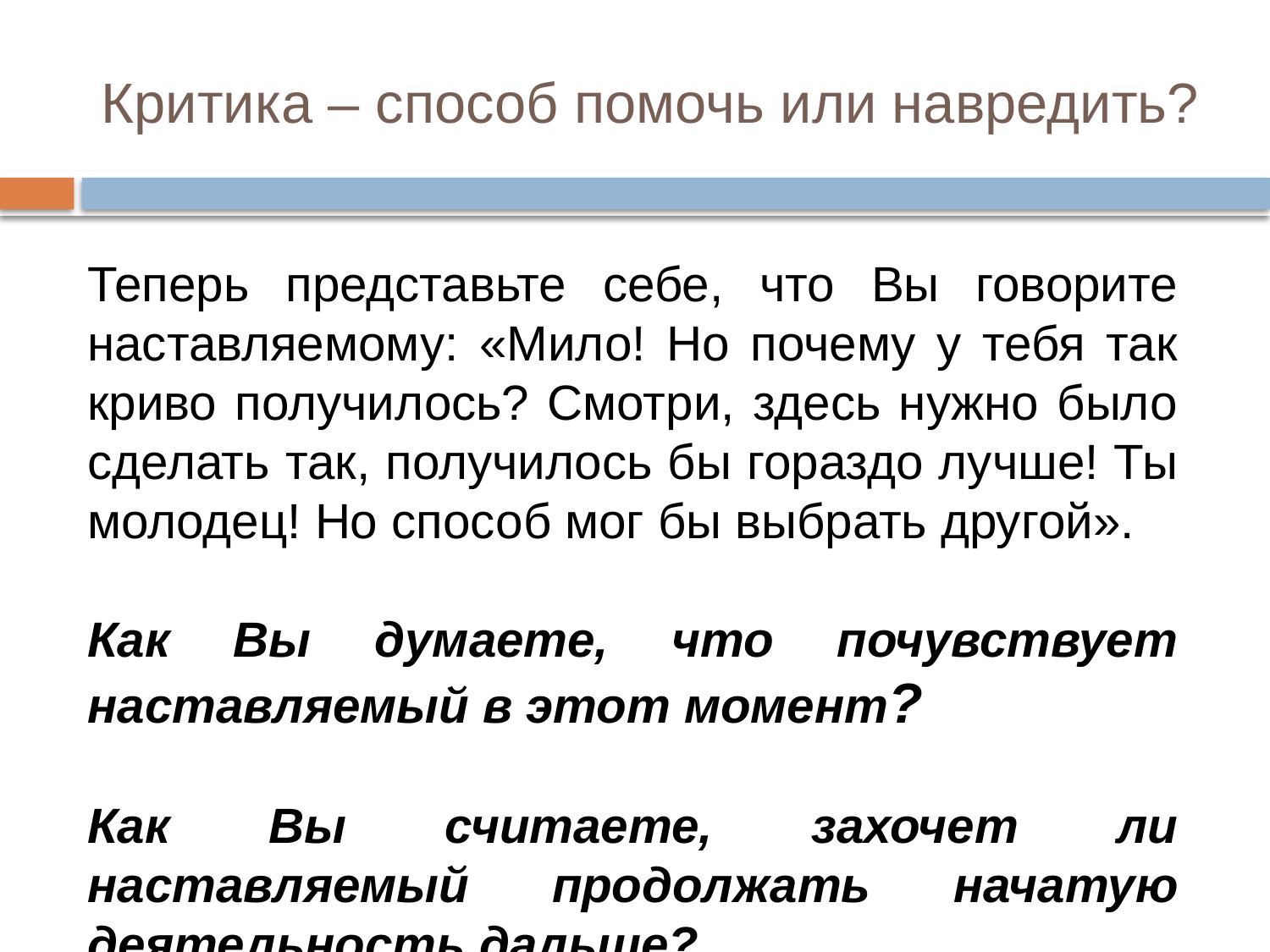

# Критика – способ помочь или навредить?
Теперь представьте себе, что Вы говорите наставляемому: «Мило! Но почему у тебя так криво получилось? Смотри, здесь нужно было сделать так, получилось бы гораздо лучше! Ты молодец! Но способ мог бы выбрать другой».

Как Вы думаете, что почувствует наставляемый в этот момент?

Как Вы считаете, захочет ли наставляемый продолжать начатую деятельность дальше?